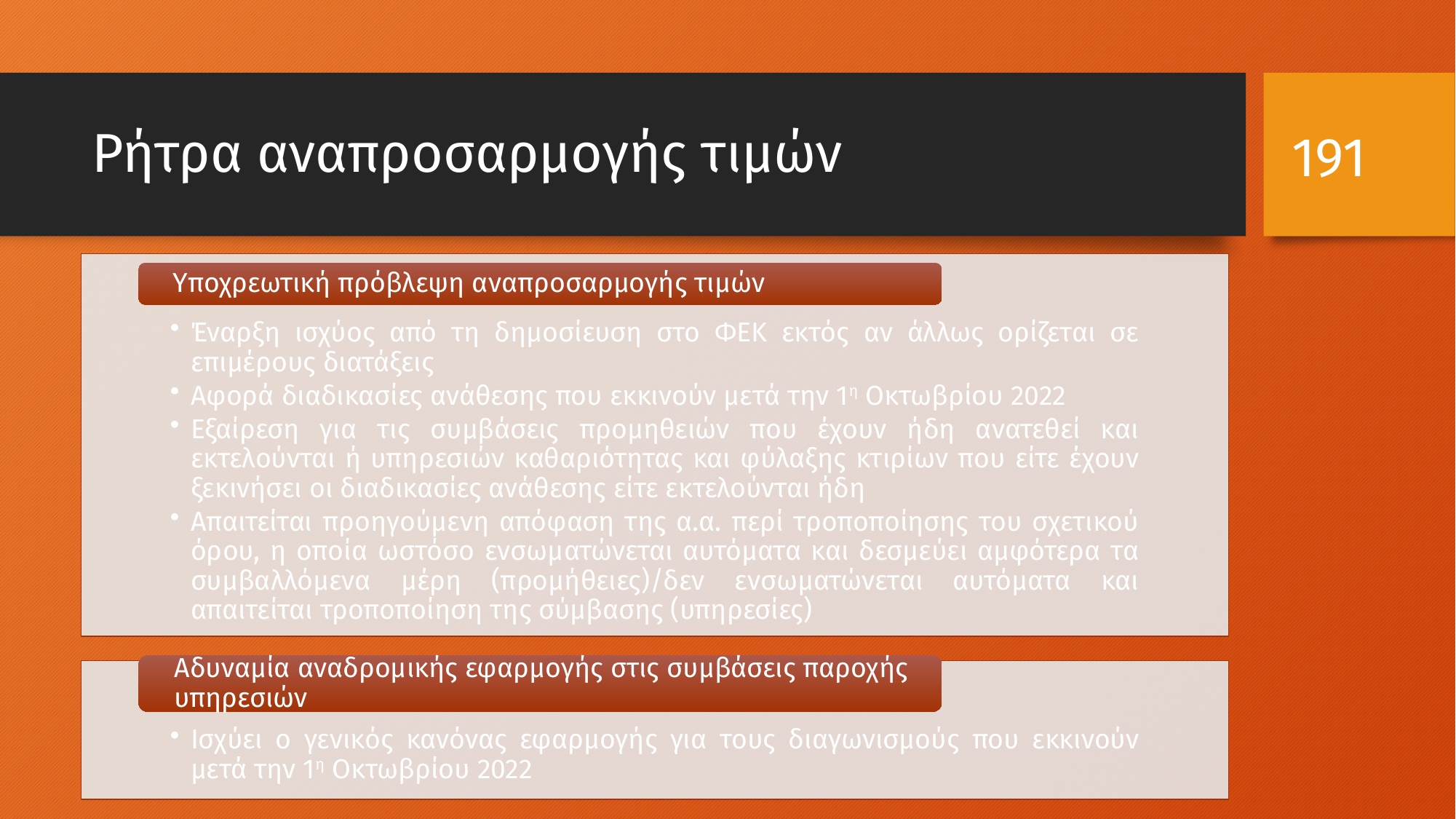

191
# Ρήτρα αναπροσαρμογής τιμών
Έναρξη ισχύος από τη δημοσίευση στο ΦΕΚ εκτός αν άλλως ορίζεται σε επιμέρους διατάξεις
Αφορά διαδικασίες ανάθεσης που εκκινούν μετά την 1η Οκτωβρίου 2022
Εξαίρεση για τις συμβάσεις προμηθειών που έχουν ήδη ανατεθεί και εκτελούνται ή υπηρεσιών καθαριότητας και φύλαξης κτιρίων που είτε έχουν ξεκινήσει οι διαδικασίες ανάθεσης είτε εκτελούνται ήδη
Απαιτείται προηγούμενη απόφαση της α.α. περί τροποποίησης του σχετικού όρου, η οποία ωστόσο ενσωματώνεται αυτόματα και δεσμεύει αμφότερα τα συμβαλλόμενα μέρη (προμήθειες)/δεν ενσωματώνεται αυτόματα και απαιτείται τροποποίηση της σύμβασης (υπηρεσίες)
Υποχρεωτική πρόβλεψη αναπροσαρμογής τιμών
Ισχύει ο γενικός κανόνας εφαρμογής για τους διαγωνισμούς που εκκινούν μετά την 1η Οκτωβρίου 2022
Αδυναμία αναδρομικής εφαρμογής στις συμβάσεις παροχής υπηρεσιών